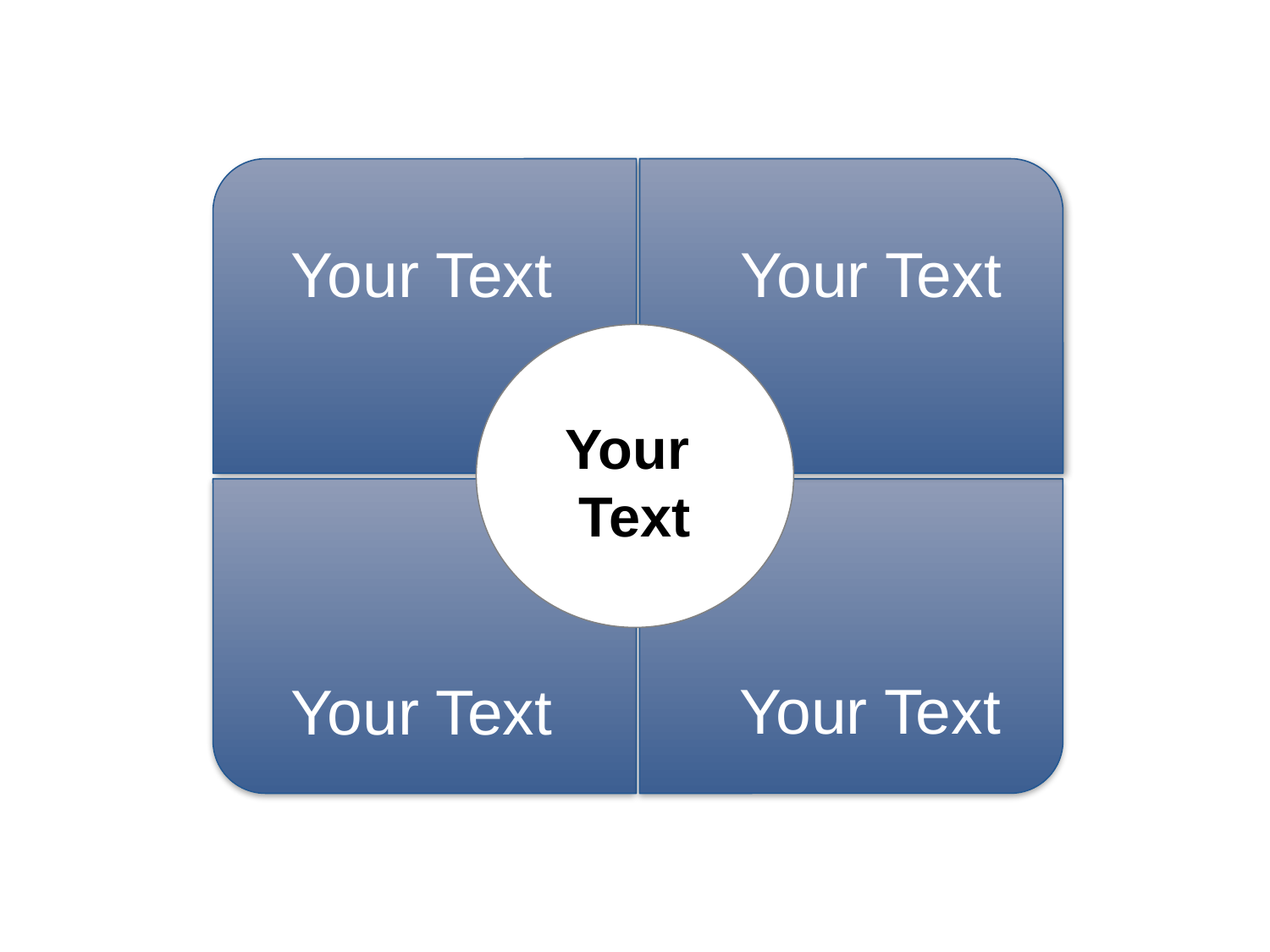

Your Text
Your Text

Your
Text

Your Text
Your Text